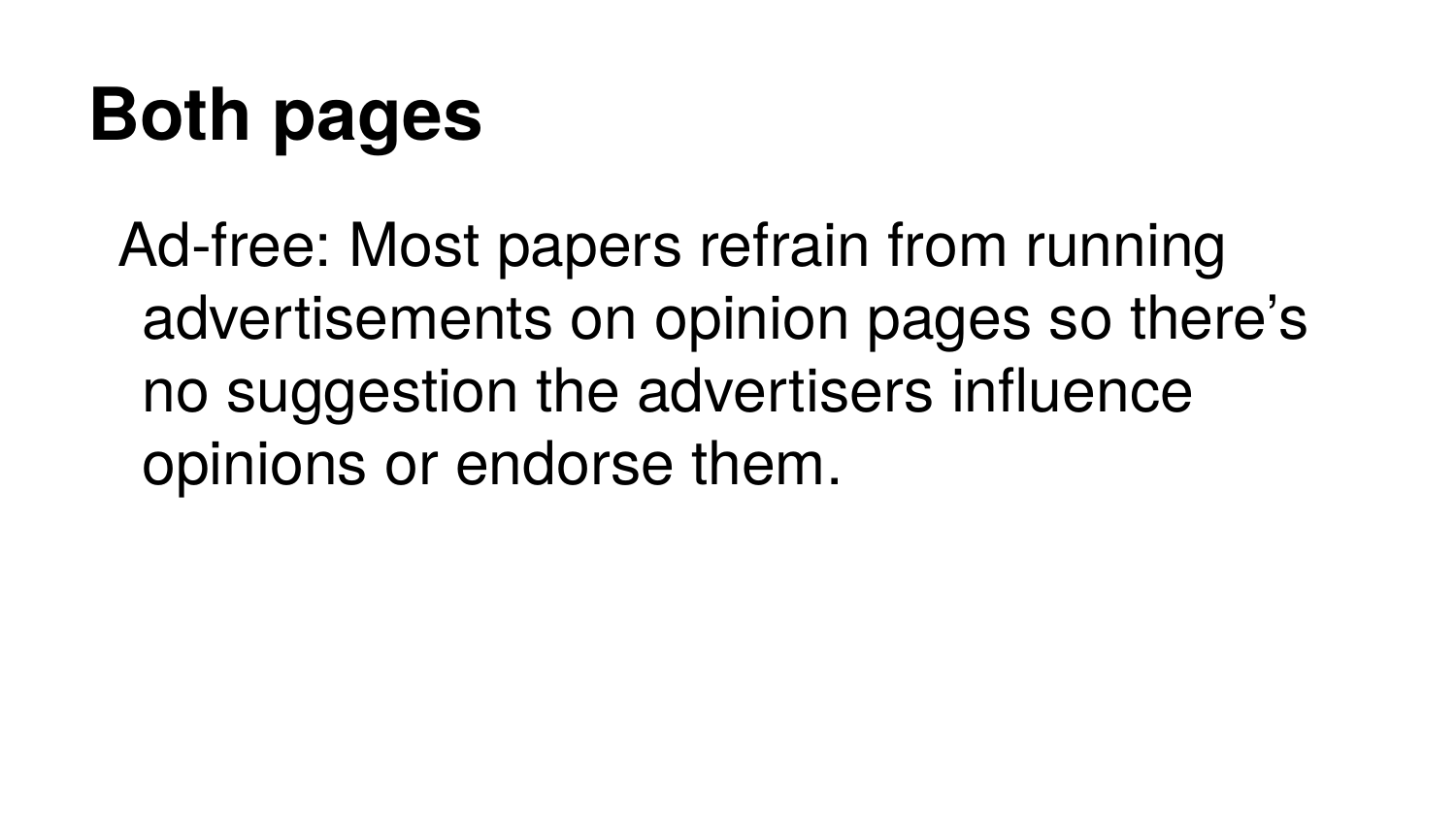

# Both pages
Ad-free: Most papers refrain from running advertisements on opinion pages so there’s no suggestion the advertisers influence opinions or endorse them.